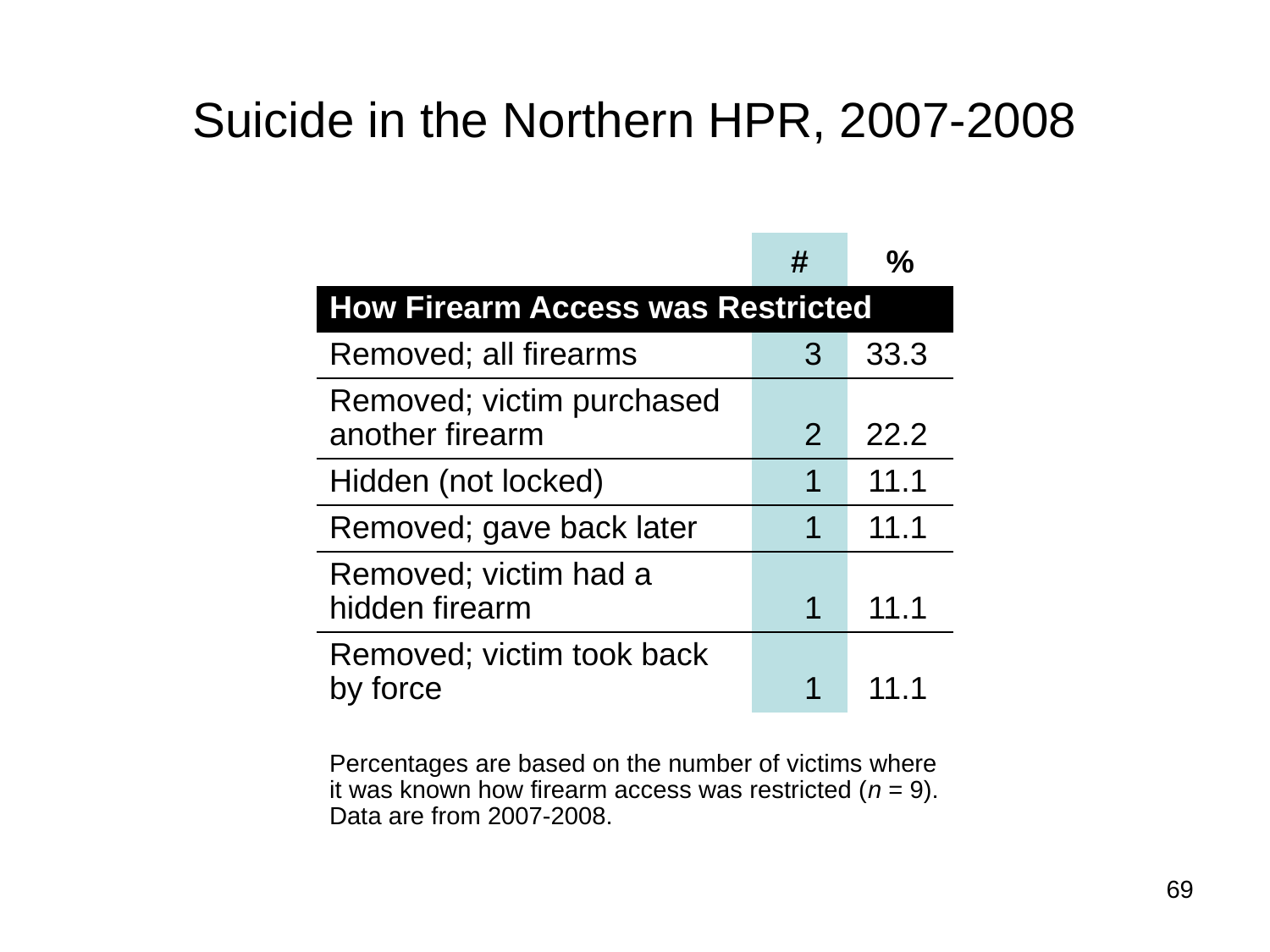

# Suicide in the Northern HPR, 2007-2008
|  | # | % |
| --- | --- | --- |
| How Firearm Access was Restricted |  |  |
| Removed; all firearms | 3 | 33.3 |
| Removed; victim purchased another firearm | 2 | 22.2 |
| Hidden (not locked) | 1 | 11.1 |
| Removed; gave back later | 1 | 11.1 |
| Removed; victim had a hidden firearm | 1 | 11.1 |
| Removed; victim took back by force | 1 | 11.1 |
|  |  |  |
| Percentages are based on the number of victims where it was known how firearm access was restricted (n = 9). Data are from 2007-2008. |  |  |
69